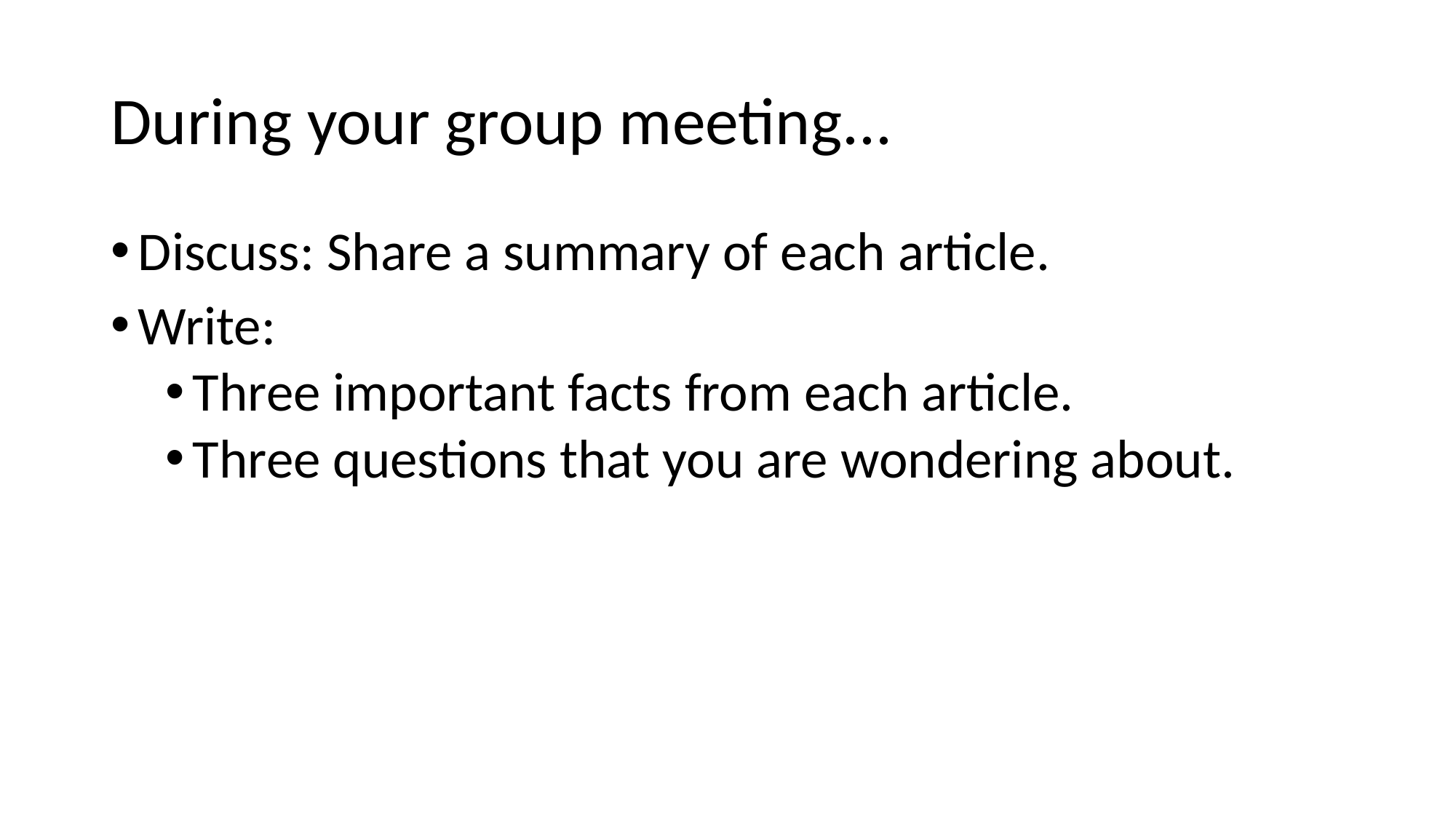

# During your group meeting...
Discuss: Share a summary of each article.
Write:
Three important facts from each article.
Three questions that you are wondering about.